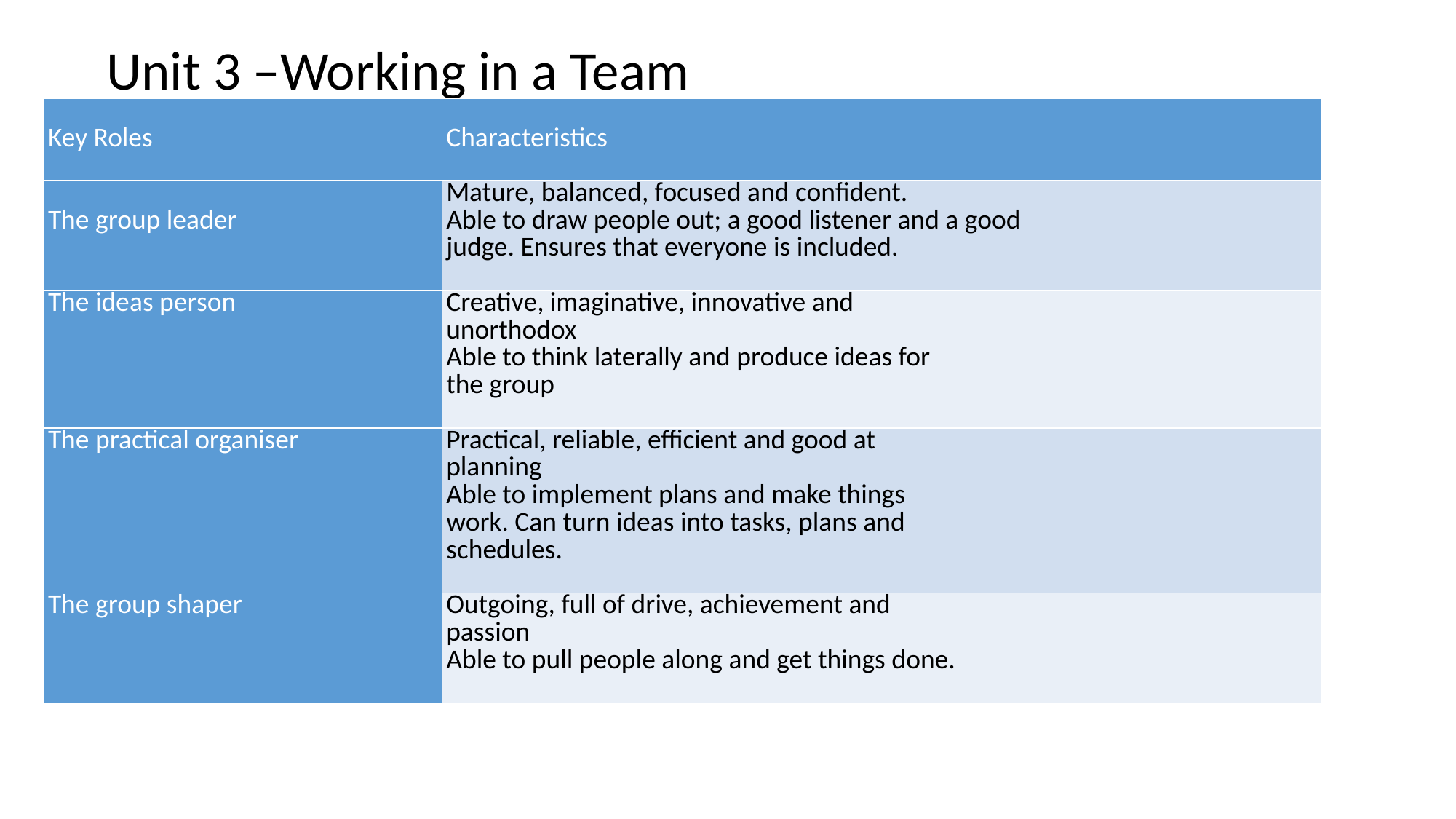

# Unit 3 –Working in a Team
| Key Roles | Characteristics |
| --- | --- |
| The group leader | Mature, balanced, focused and confident. Able to draw people out; a good listener and a good judge. Ensures that everyone is included. |
| The ideas person | Creative, imaginative, innovative and unorthodox Able to think laterally and produce ideas for the group |
| The practical organiser | Practical, reliable, efficient and good at planning Able to implement plans and make things work. Can turn ideas into tasks, plans and schedules. |
| The group shaper | Outgoing, full of drive, achievement and passion Able to pull people along and get things done. |